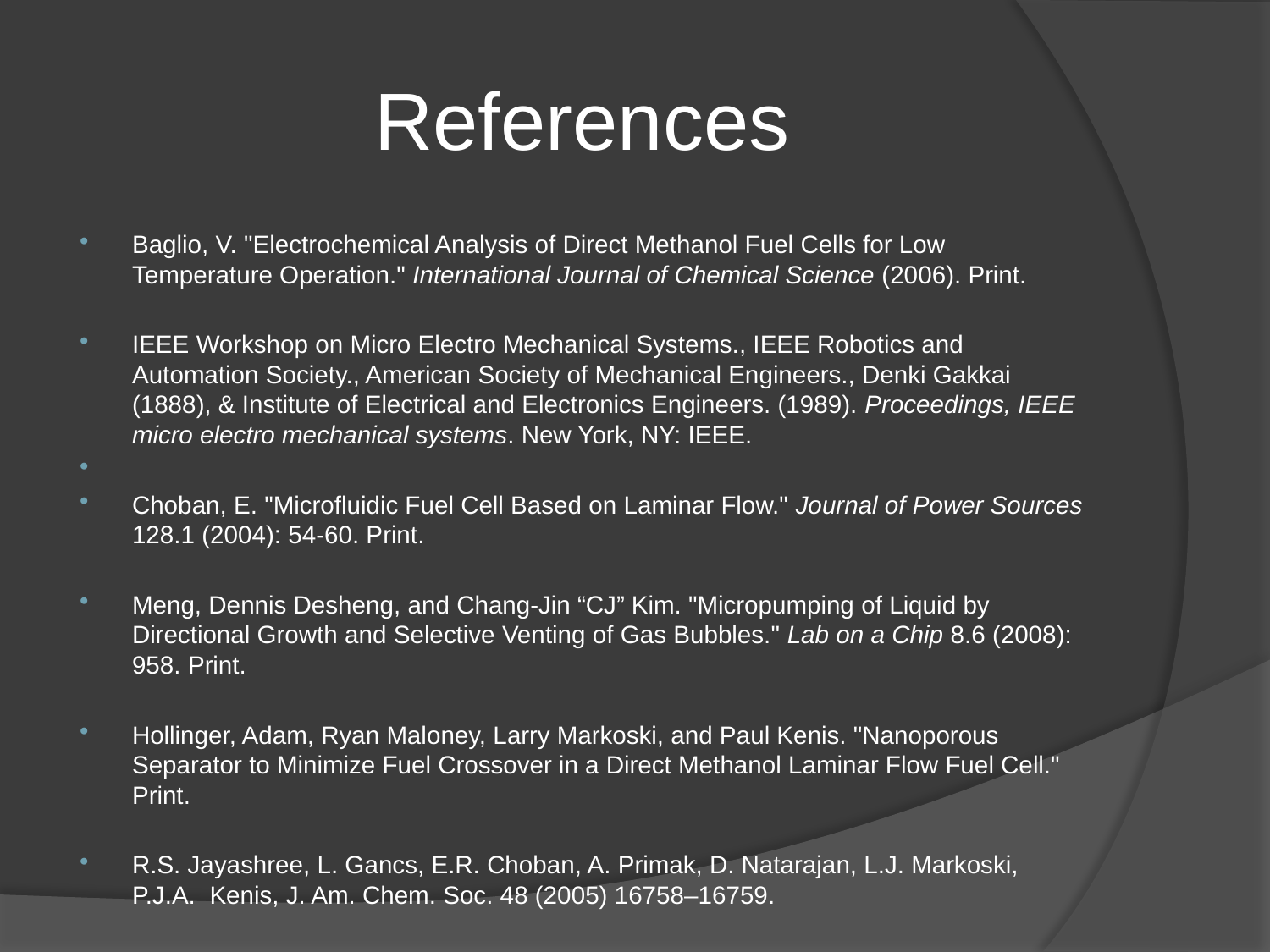

# References
Baglio, V. "Electrochemical Analysis of Direct Methanol Fuel Cells for Low Temperature Operation." International Journal of Chemical Science (2006). Print.

IEEE Workshop on Micro Electro Mechanical Systems., IEEE Robotics and Automation Society., American Society of Mechanical Engineers., Denki Gakkai (1888), & Institute of Electrical and Electronics Engineers. (1989). Proceedings, IEEE micro electro mechanical systems. New York, NY: IEEE.

Choban, E. "Microfluidic Fuel Cell Based on Laminar Flow." Journal of Power Sources 128.1 (2004): 54-60. Print.

Meng, Dennis Desheng, and Chang-Jin “CJ” Kim. "Micropumping of Liquid by Directional Growth and Selective Venting of Gas Bubbles." Lab on a Chip 8.6 (2008): 958. Print.

Hollinger, Adam, Ryan Maloney, Larry Markoski, and Paul Kenis. "Nanoporous Separator to Minimize Fuel Crossover in a Direct Methanol Laminar Flow Fuel Cell." Print.

R.S. Jayashree, L. Gancs, E.R. Choban, A. Primak, D. Natarajan, L.J. Markoski, P.J.A.  Kenis, J. Am. Chem. Soc. 48 (2005) 16758–16759.